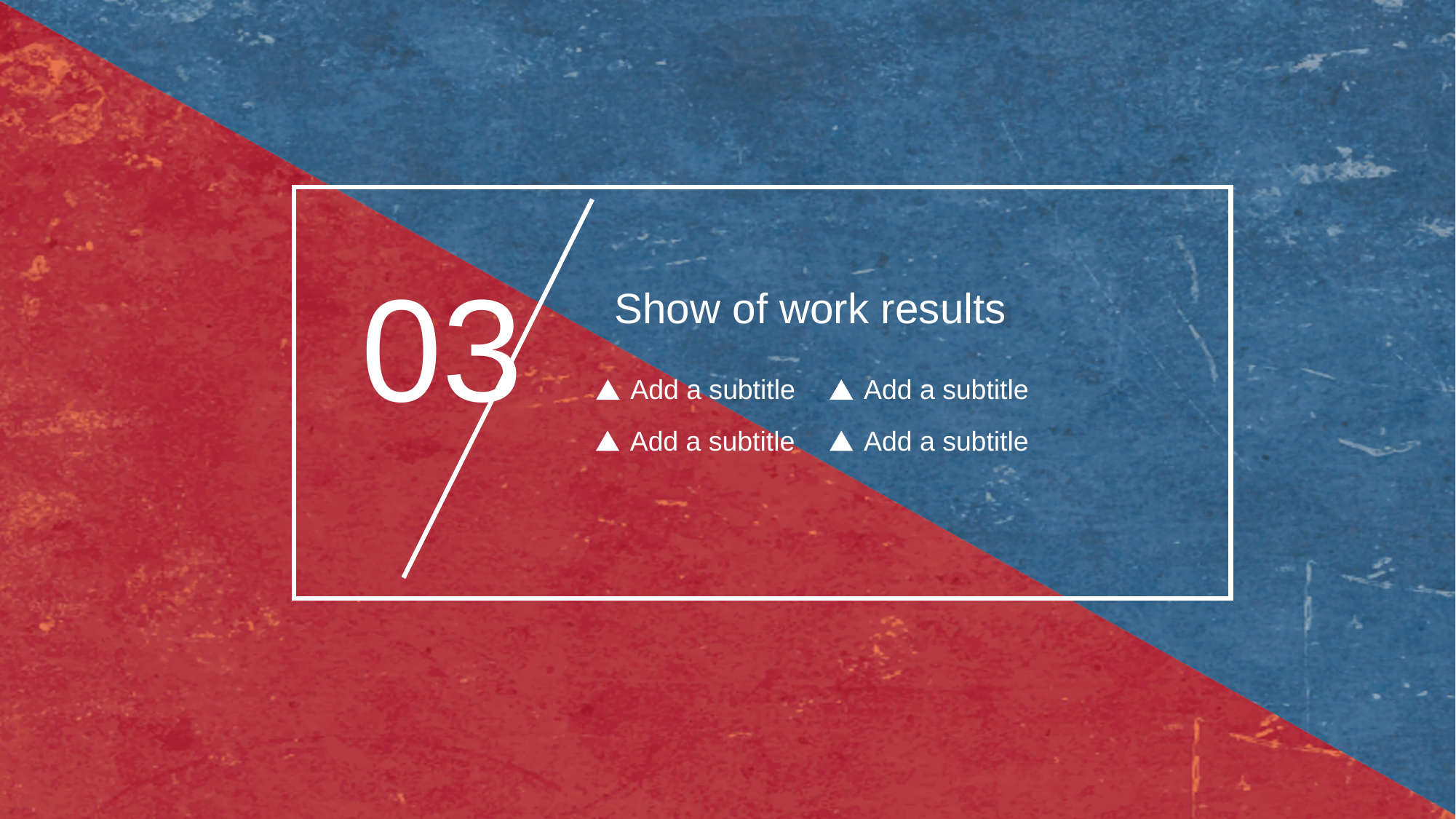

03
Show of work results
Add a subtitle

Add a subtitle

Add a subtitle

Add a subtitle